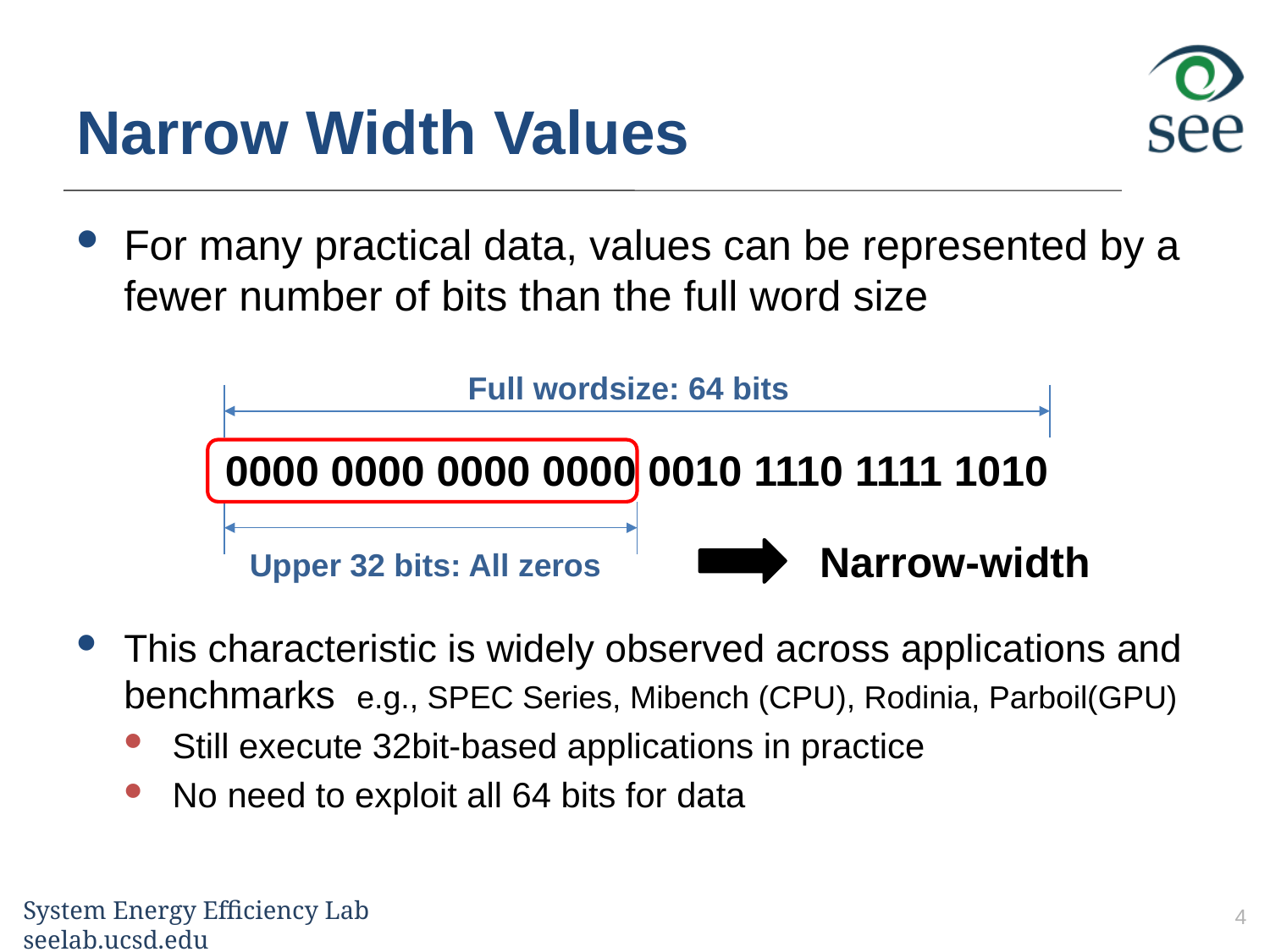

# Narrow Width Values
For many practical data, values can be represented by a fewer number of bits than the full word size

This characteristic is widely observed across applications and benchmarks  e.g., SPEC Series, Mibench (CPU), Rodinia, Parboil(GPU)
Still execute 32bit-based applications in practice
No need to exploit all 64 bits for data
Full wordsize: 64 bits
0000 0000 0000 0000 0010 1110 1111 1010

Narrow-width
Upper 32 bits: All zeros

4